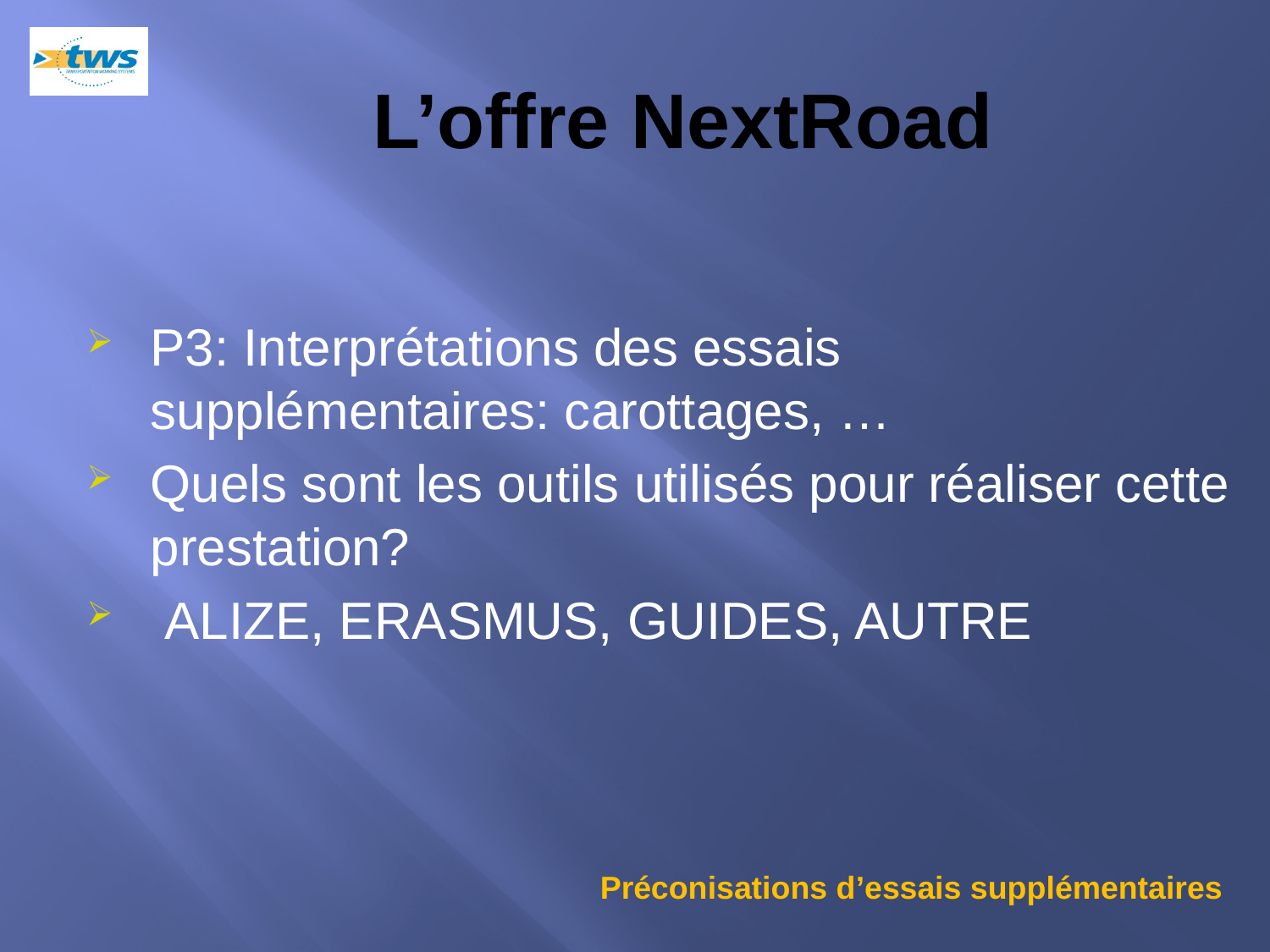

# L’offre NextRoad
P3: Interprétations des essais supplémentaires: carottages, …
Quels sont les outils utilisés pour réaliser cette prestation?
 ALIZE, ERASMUS, GUIDES, AUTRE

Préconisations d’essais supplémentaires